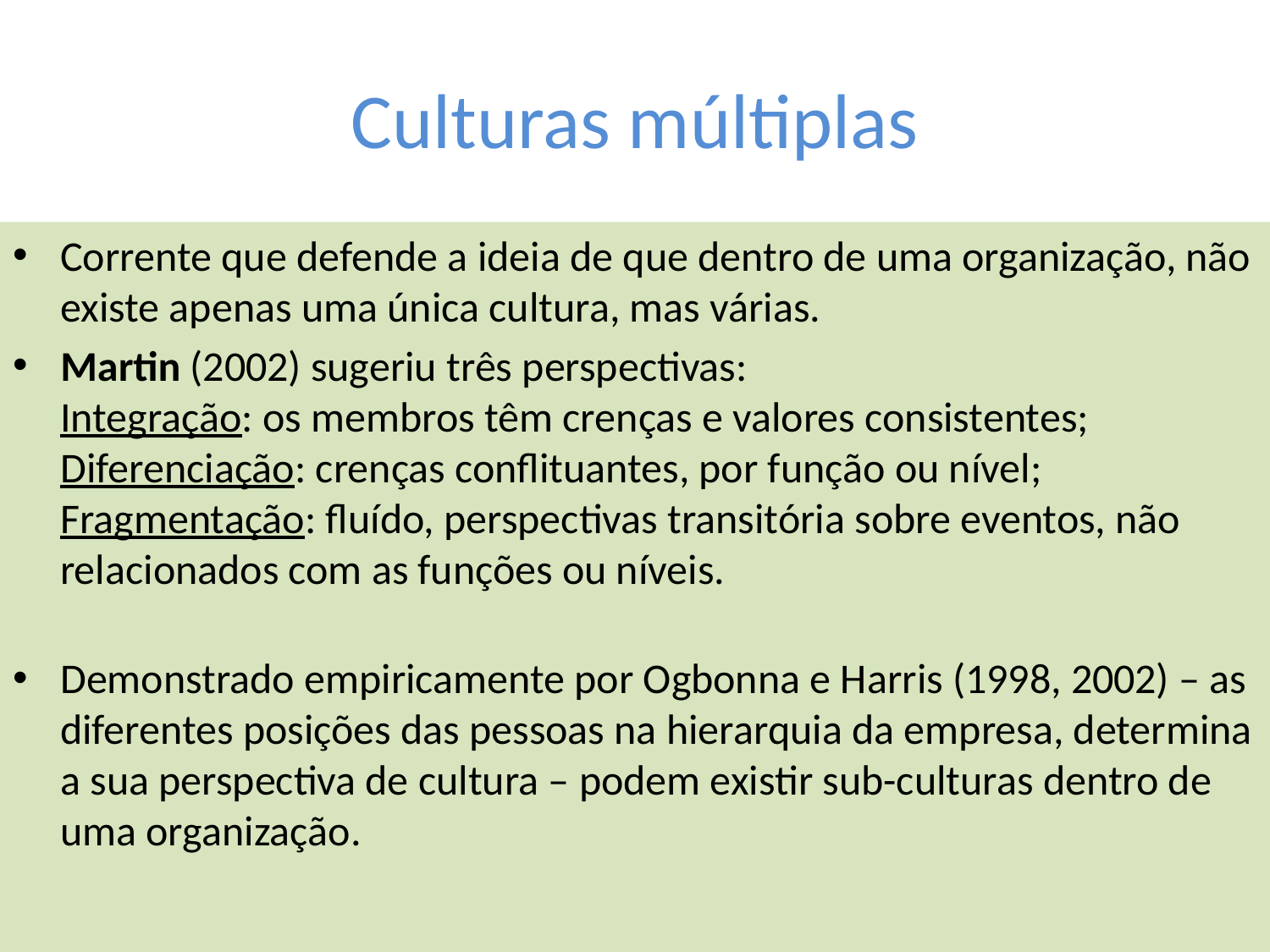

# Culturas múltiplas
Corrente que defende a ideia de que dentro de uma organização, não existe apenas uma única cultura, mas várias.
Martin (2002) sugeriu três perspectivas:
Integração: os membros têm crenças e valores consistentes;
Diferenciação: crenças conflituantes, por função ou nível;
Fragmentação: fluído, perspectivas transitória sobre eventos, não relacionados com as funções ou níveis.
Demonstrado empiricamente por Ogbonna e Harris (1998, 2002) – as diferentes posições das pessoas na hierarquia da empresa, determina a sua perspectiva de cultura – podem existir sub-culturas dentro de uma organização.